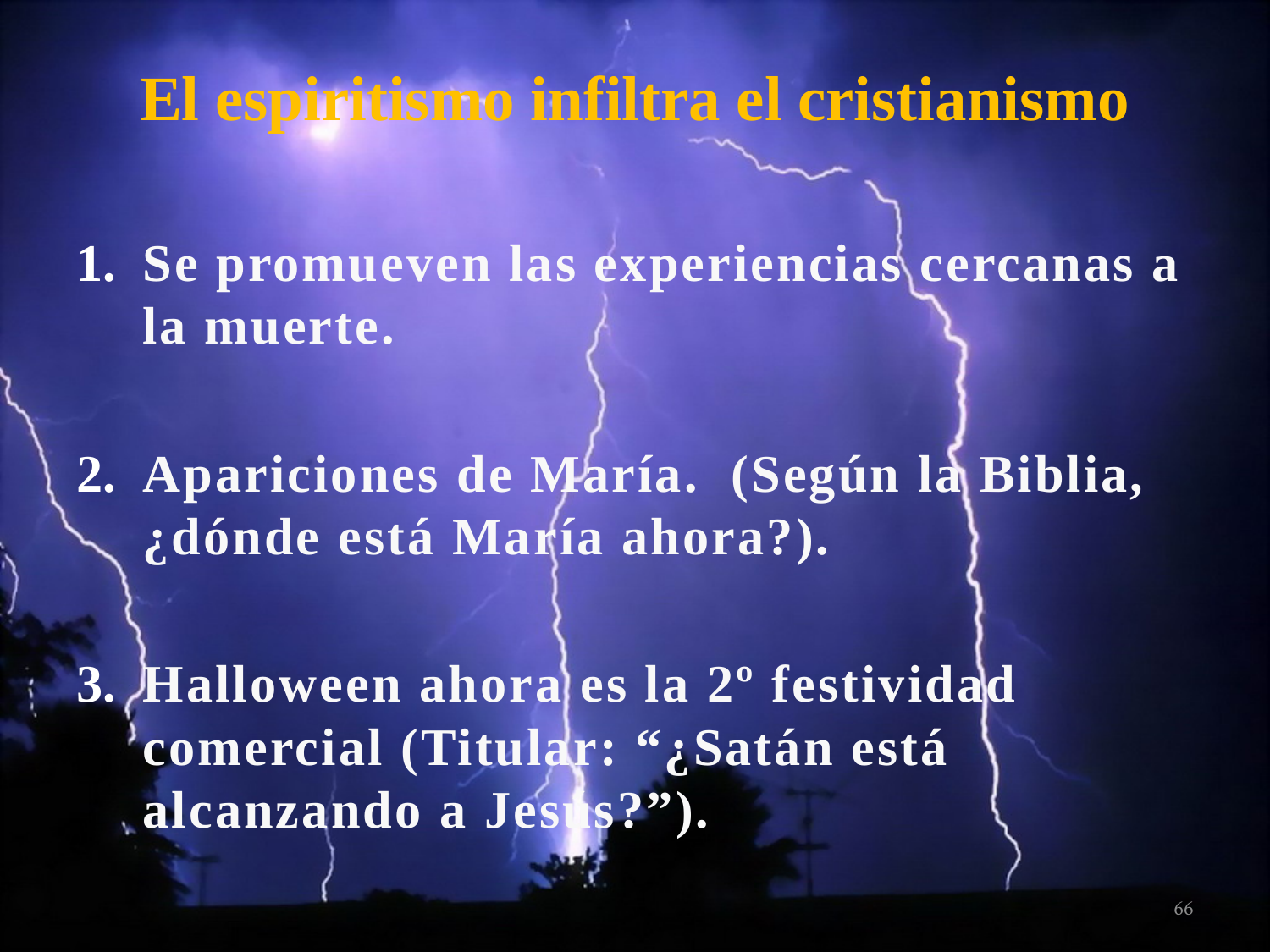

# El espiritismo infiltra el cristianismo
Se promueven las experiencias cercanas a la muerte.

Apariciones de María.  (Según la Biblia, ¿dónde está María ahora?).

Halloween ahora es la 2º festividad comercial (Titular: “¿Satán está alcanzando a Jesús?”).

66